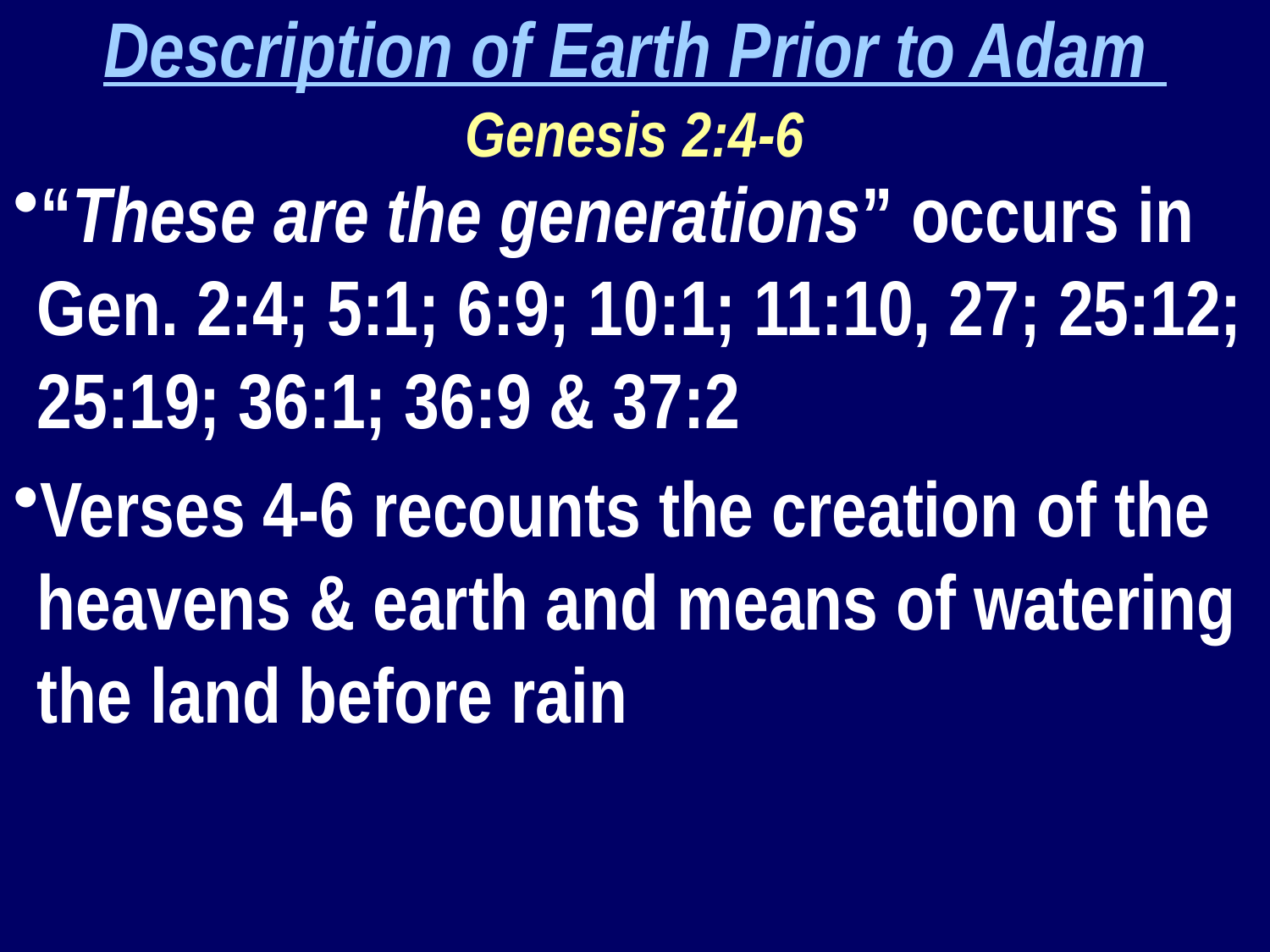

Description of Earth Prior to Adam
Genesis 2:4-6
“These are the generations” occurs in Gen. 2:4; 5:1; 6:9; 10:1; 11:10, 27; 25:12; 25:19; 36:1; 36:9 & 37:2
Verses 4-6 recounts the creation of the heavens & earth and means of watering the land before rain